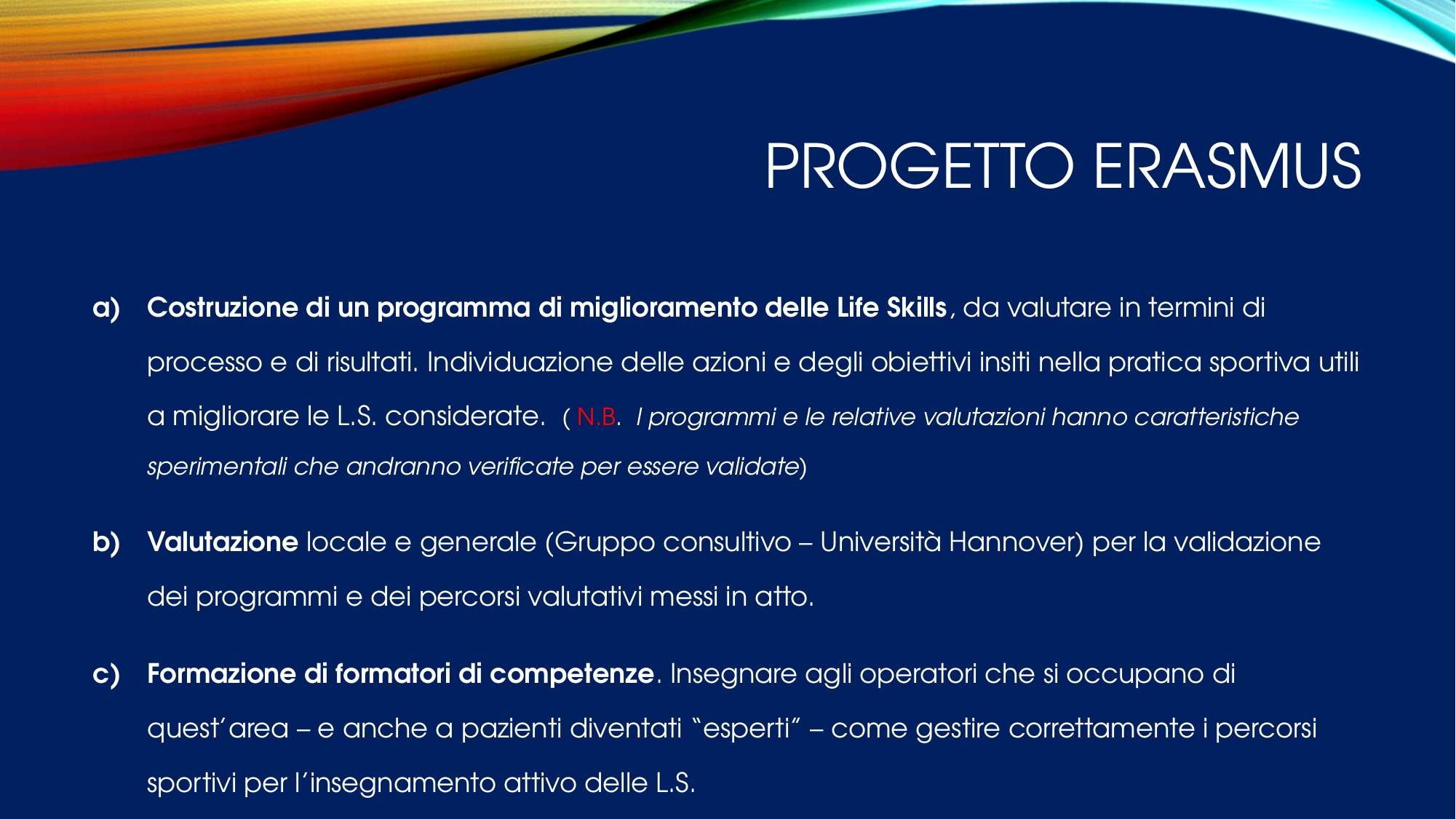

# Progetto erasmus
Costruzione di un programma di miglioramento delle Life Skills, da valutare in termini di processo e di risultati. Individuazione delle azioni e degli obiettivi insiti nella pratica sportiva utili a migliorare le L.S. considerate.  ( N.B.  I programmi e le relative valutazioni hanno caratteristiche sperimentali che andranno verificate per essere validate)
Valutazione locale e generale (Gruppo consultivo – Università Hannover) per la validazione dei programmi e dei percorsi valutativi messi in atto.
Formazione di formatori di competenze. Insegnare agli operatori che si occupano di quest’area – e anche a pazienti diventati “esperti” – come gestire correttamente i percorsi sportivi per l’insegnamento attivo delle L.S.